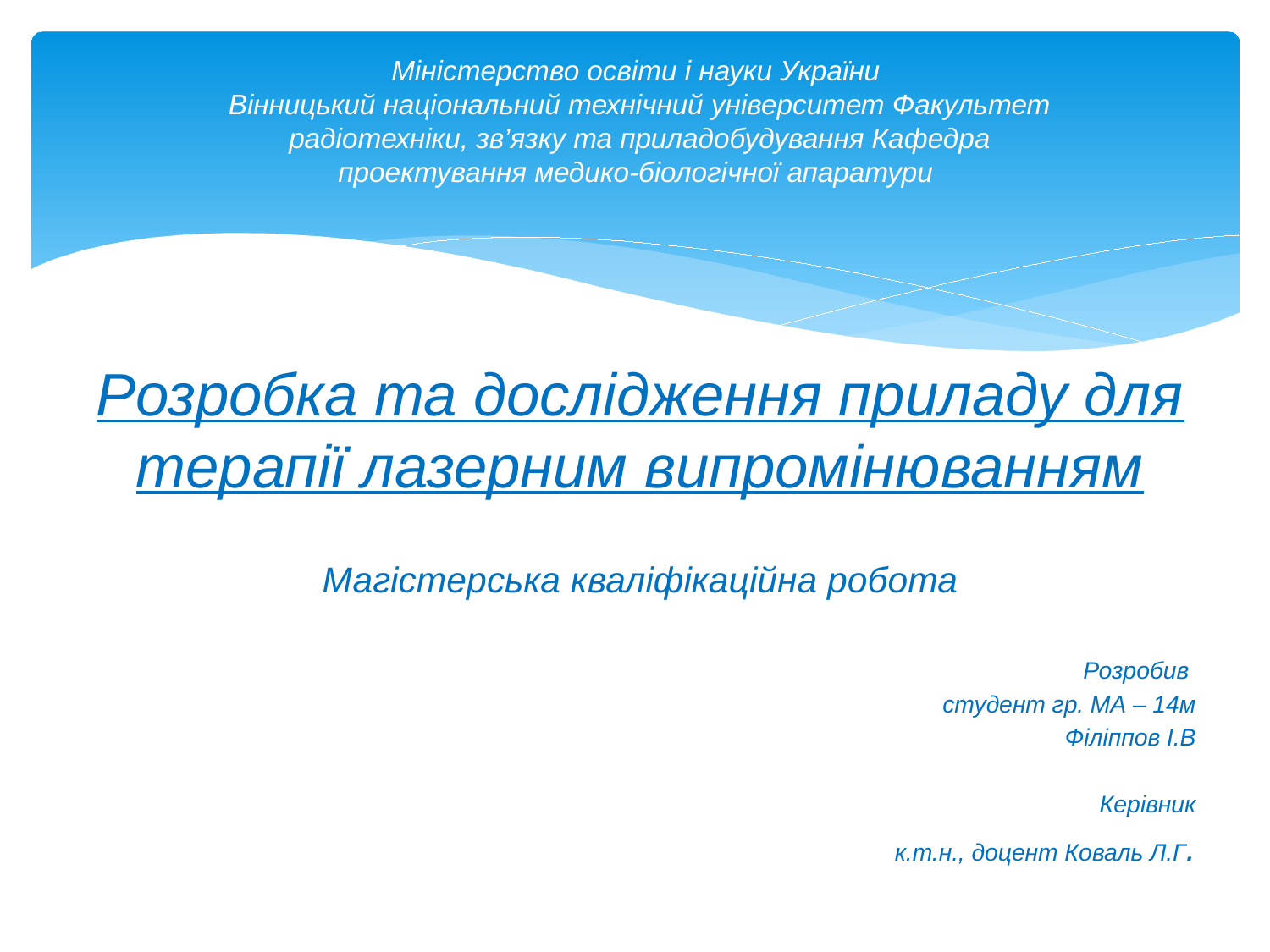

Міністерство освіти і науки України
Вінницький національний технічний університет Факультет радіотехніки, зв’язку та приладобудування Кафедра проектування медико-біологічної апаратури

Розробка та дослідження приладу для терапії лазерним випромінюванням

Магістерська кваліфікаційна робота

Розробив
студент гр. МА – 14м
Філіппов І.В

Керівник
к.т.н., доцент Коваль Л.Г.